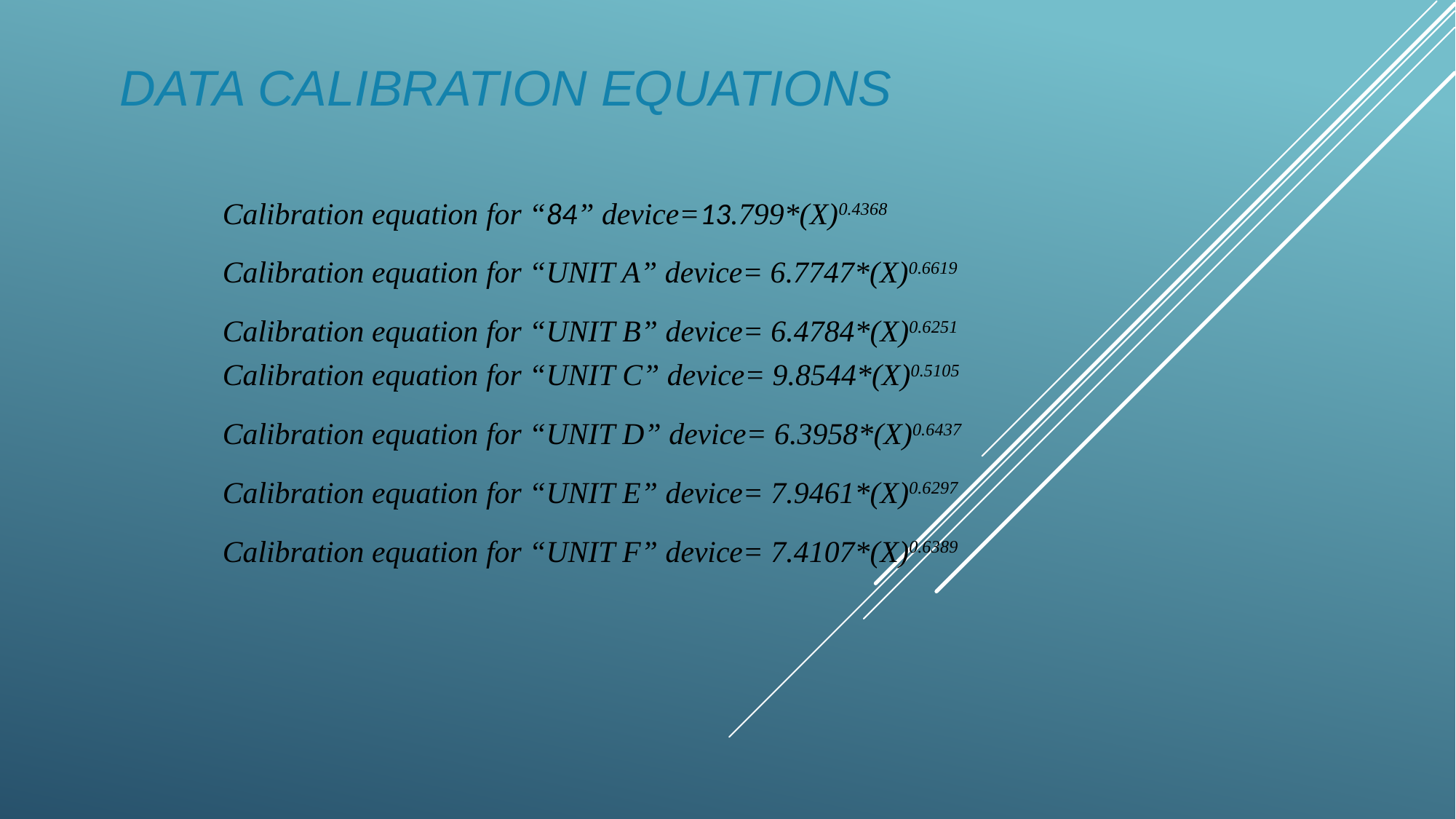

# Data calibration equations
Calibration equation for “84” device=13.799*(X)0.4368
Calibration equation for “UNIT A” device= 6.7747*(X)0.6619
Calibration equation for “UNIT B” device= 6.4784*(X)0.6251
Calibration equation for “UNIT C” device= 9.8544*(X)0.5105
Calibration equation for “UNIT D” device= 6.3958*(X)0.6437
Calibration equation for “UNIT E” device= 7.9461*(X)0.6297
Calibration equation for “UNIT F” device= 7.4107*(X)0.6389